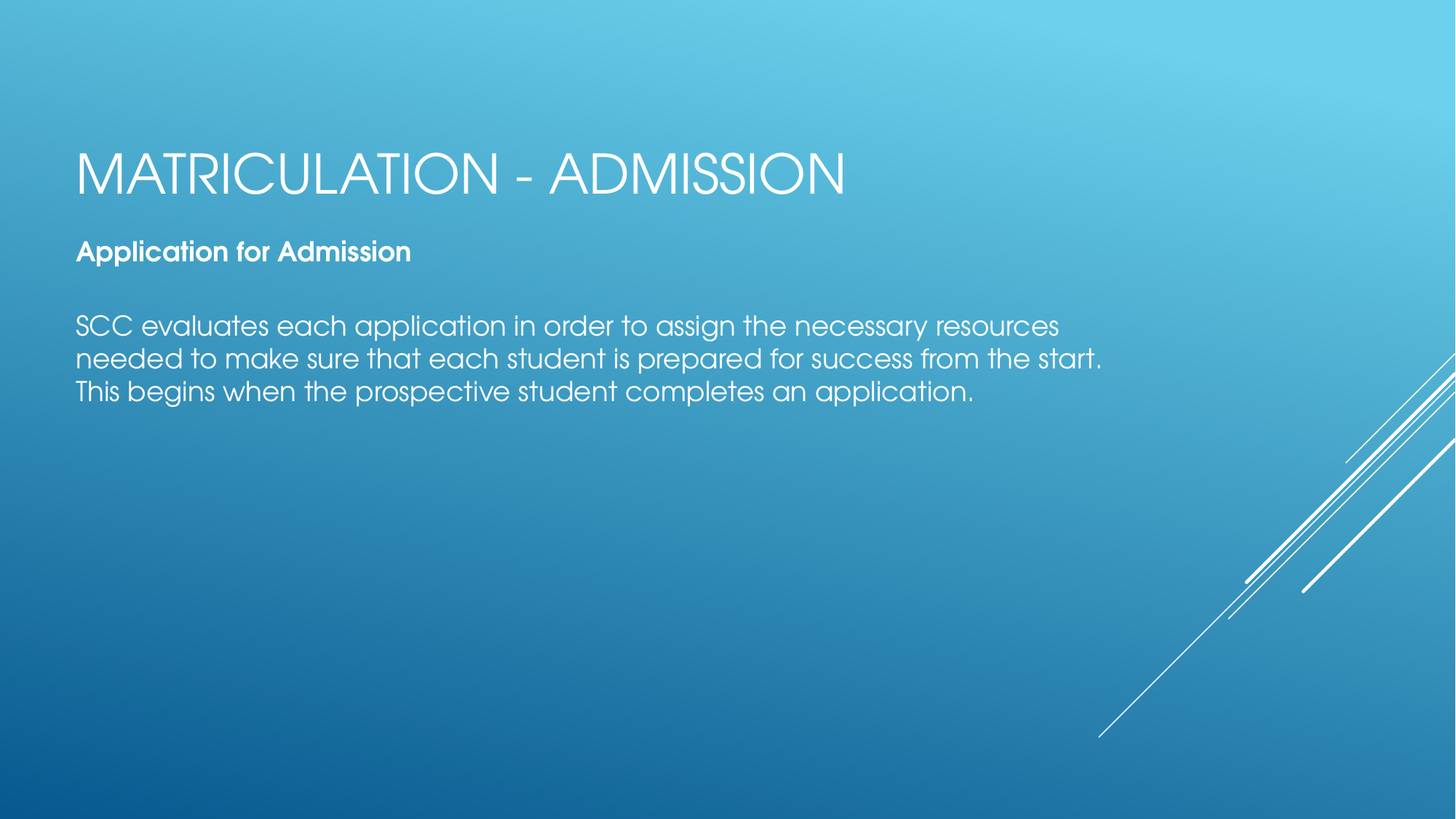

# Matriculation - Admission
Application for Admission
SCC evaluates each application in order to assign the necessary resources needed to make sure that each student is prepared for success from the start. This begins when the prospective student completes an application.